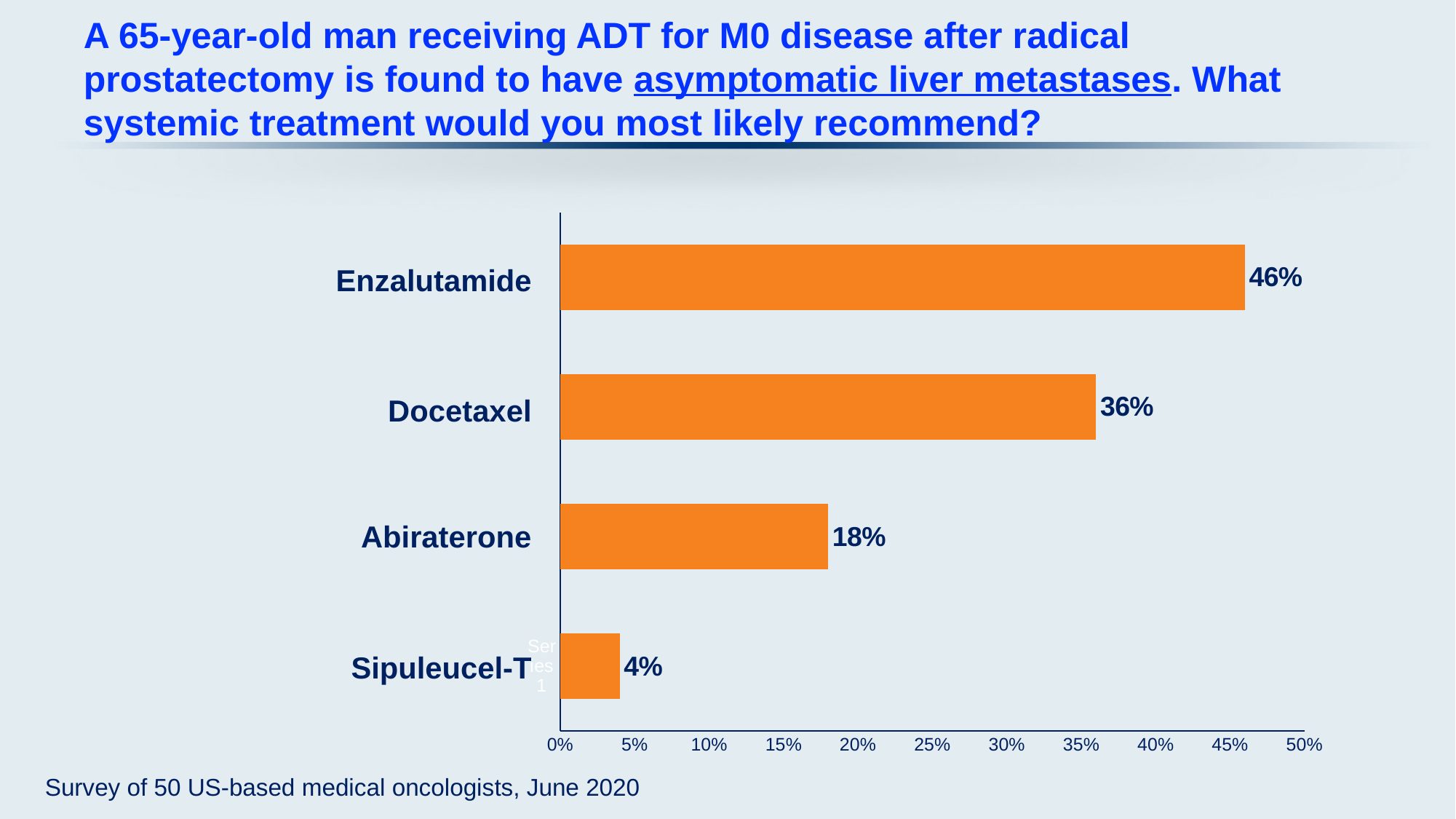

# A 65-year-old man receiving ADT for M0 disease after radical prostatectomy is found to have asymptomatic liver metastases. What systemic treatment would you most likely recommend?

### Chart

| Category | Series 1 |
|---|---|
|  | 0.04 |
|  | 0.18 |
|  | 0.36 |
|  | 0.46 |
Enzalutamide
Docetaxel
Abiraterone
Sipuleucel-T
Survey of 50 US-based medical oncologists, June 2020